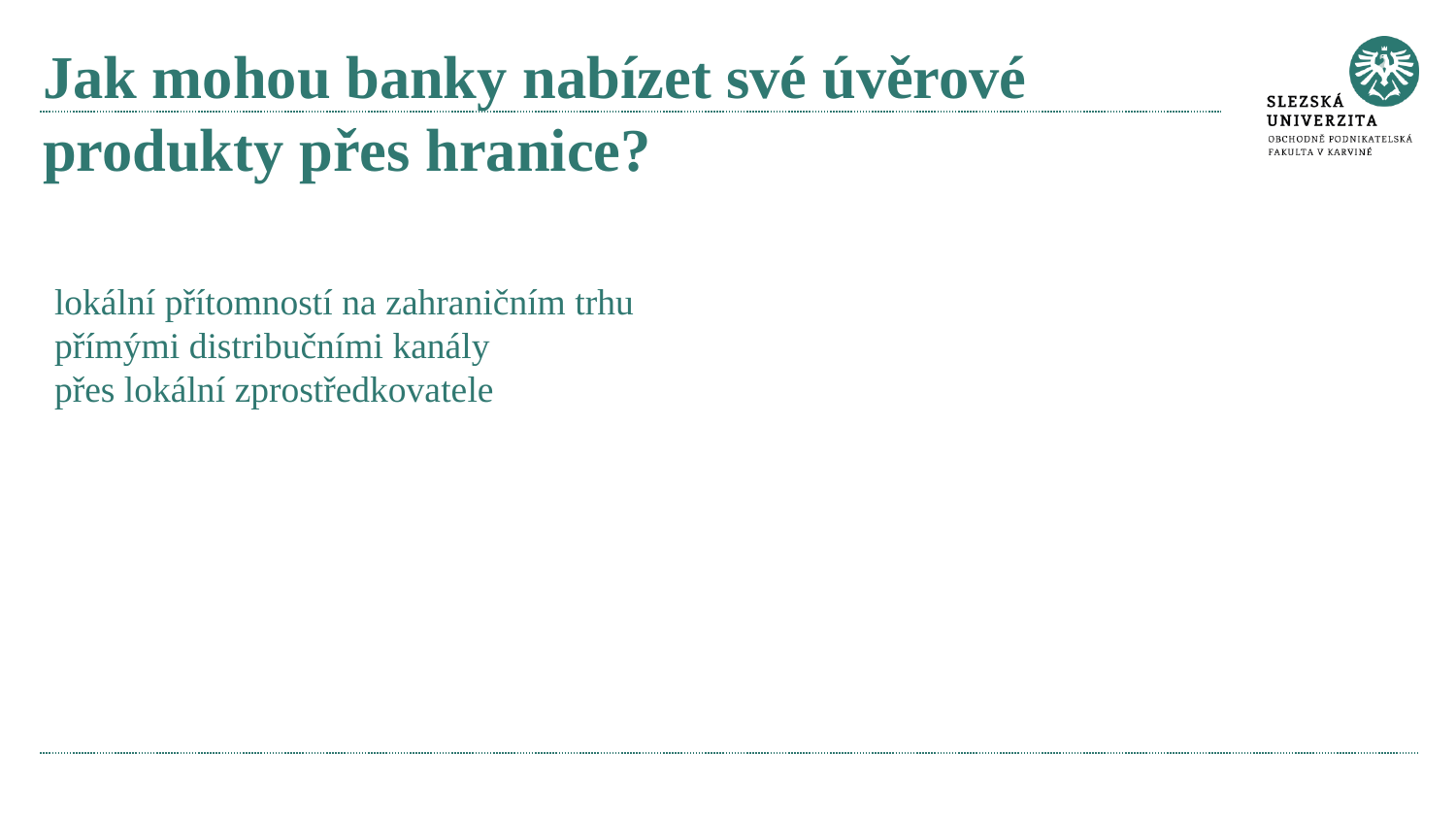

# Jak mohou banky nabízet své úvěrové produkty přes hranice?
lokální přítomností na zahraničním trhu
přímými distribučními kanály
přes lokální zprostředkovatele